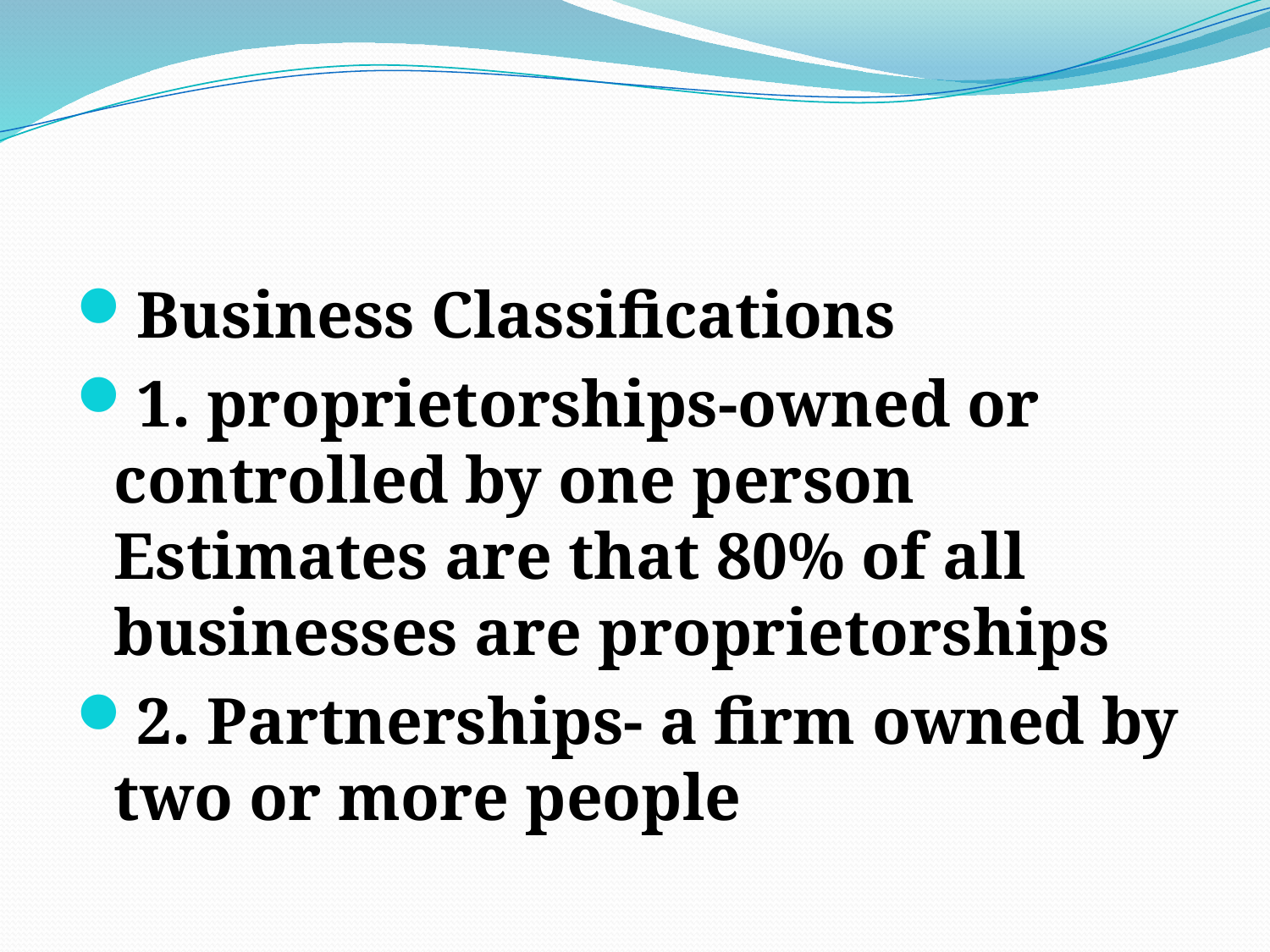

#
Business Classifications
1. proprietorships-owned or controlled by one person  Estimates are that 80% of all businesses are proprietorships
2. Partnerships- a firm owned by two or more people